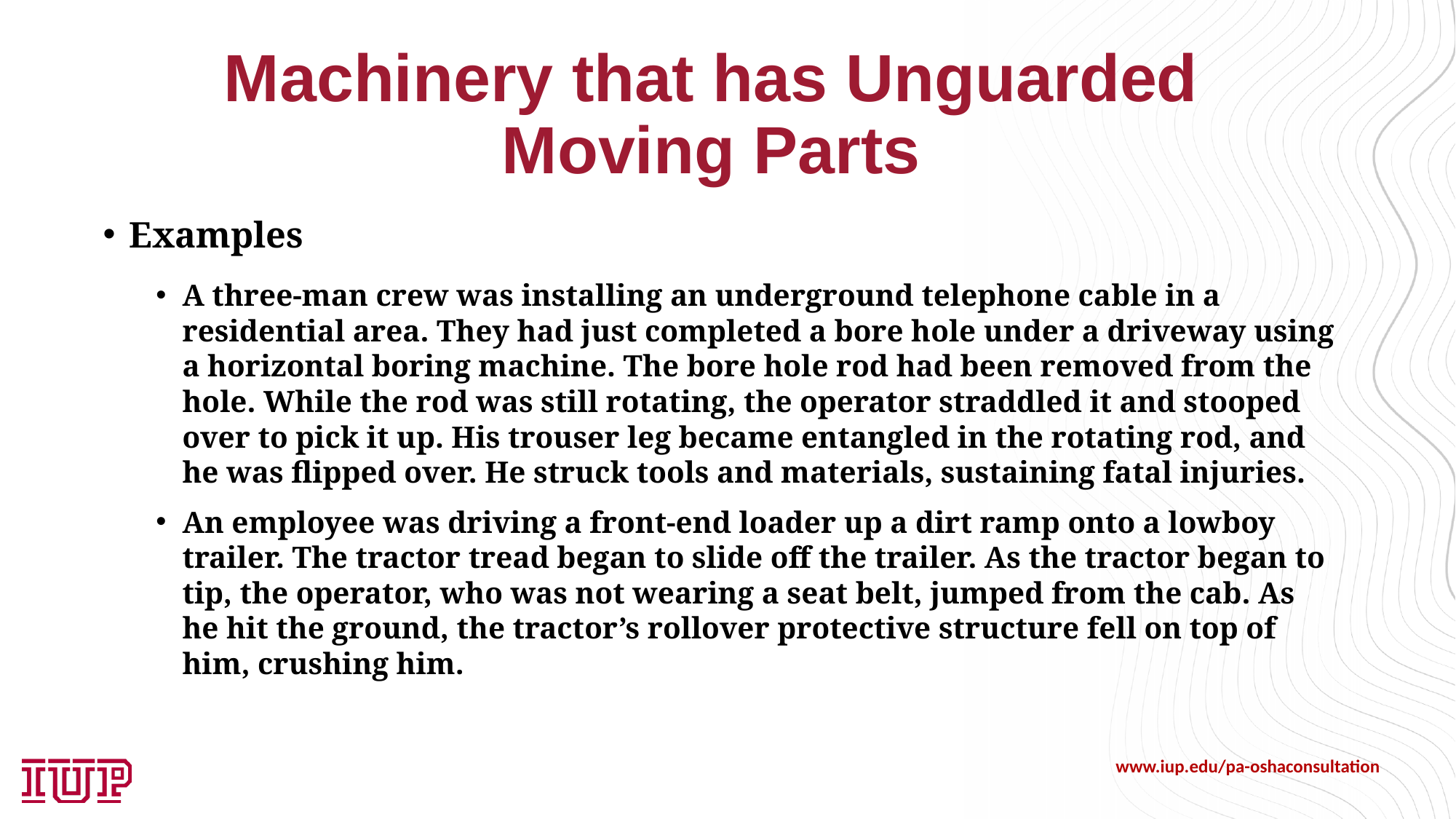

# Machinery that has Unguarded Moving Parts
Examples
A three-man crew was installing an underground telephone cable in a residential area. They had just completed a bore hole under a driveway using a horizontal boring machine. The bore hole rod had been removed from the hole. While the rod was still rotating, the operator straddled it and stooped over to pick it up. His trouser leg became entangled in the rotating rod, and he was flipped over. He struck tools and materials, sustaining fatal injuries.
An employee was driving a front-end loader up a dirt ramp onto a lowboy trailer. The tractor tread began to slide off the trailer. As the tractor began to tip, the operator, who was not wearing a seat belt, jumped from the cab. As he hit the ground, the tractor’s rollover protective structure fell on top of him, crushing him.
www.iup.edu/pa-oshaconsultation